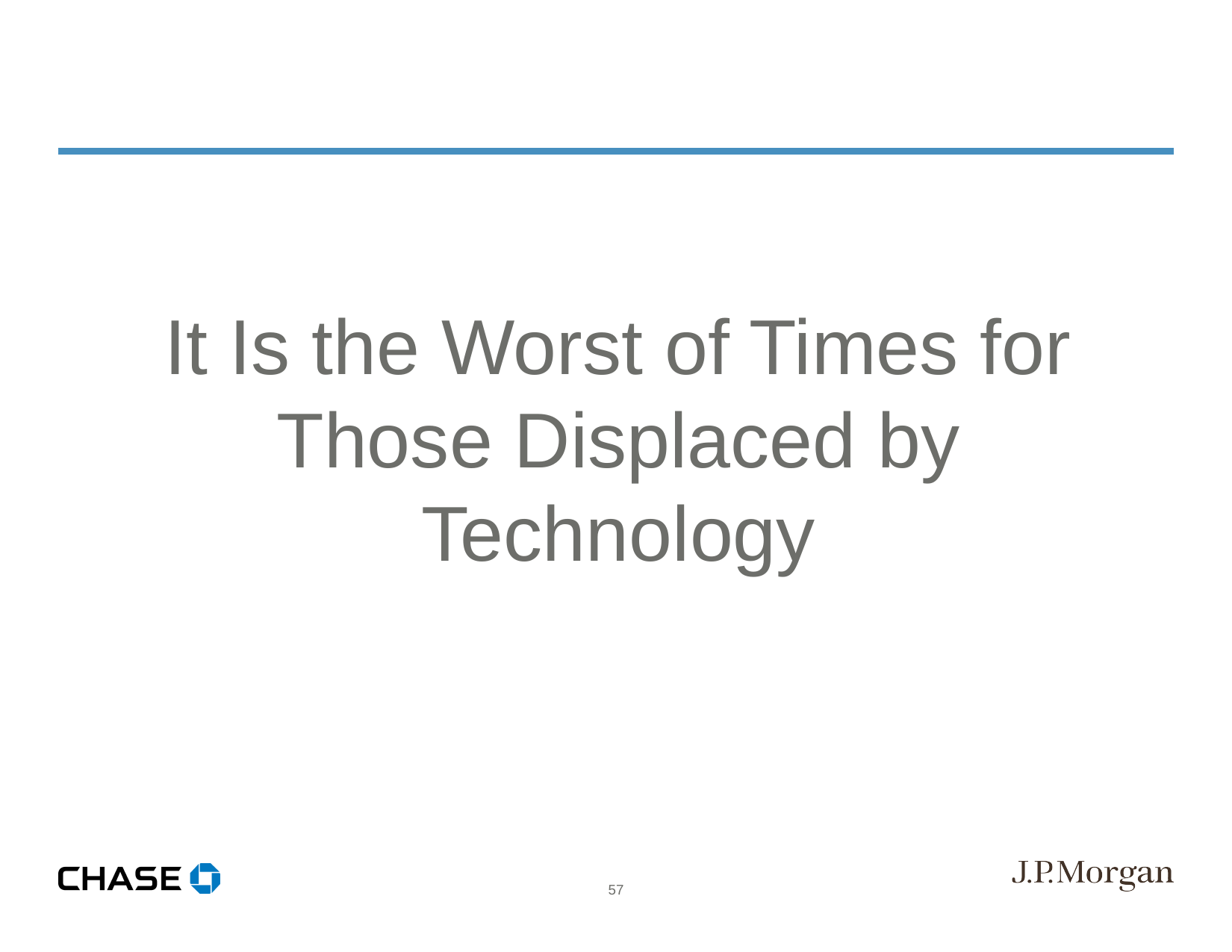

It Is the Worst of Times for Those Displaced by Technology
57